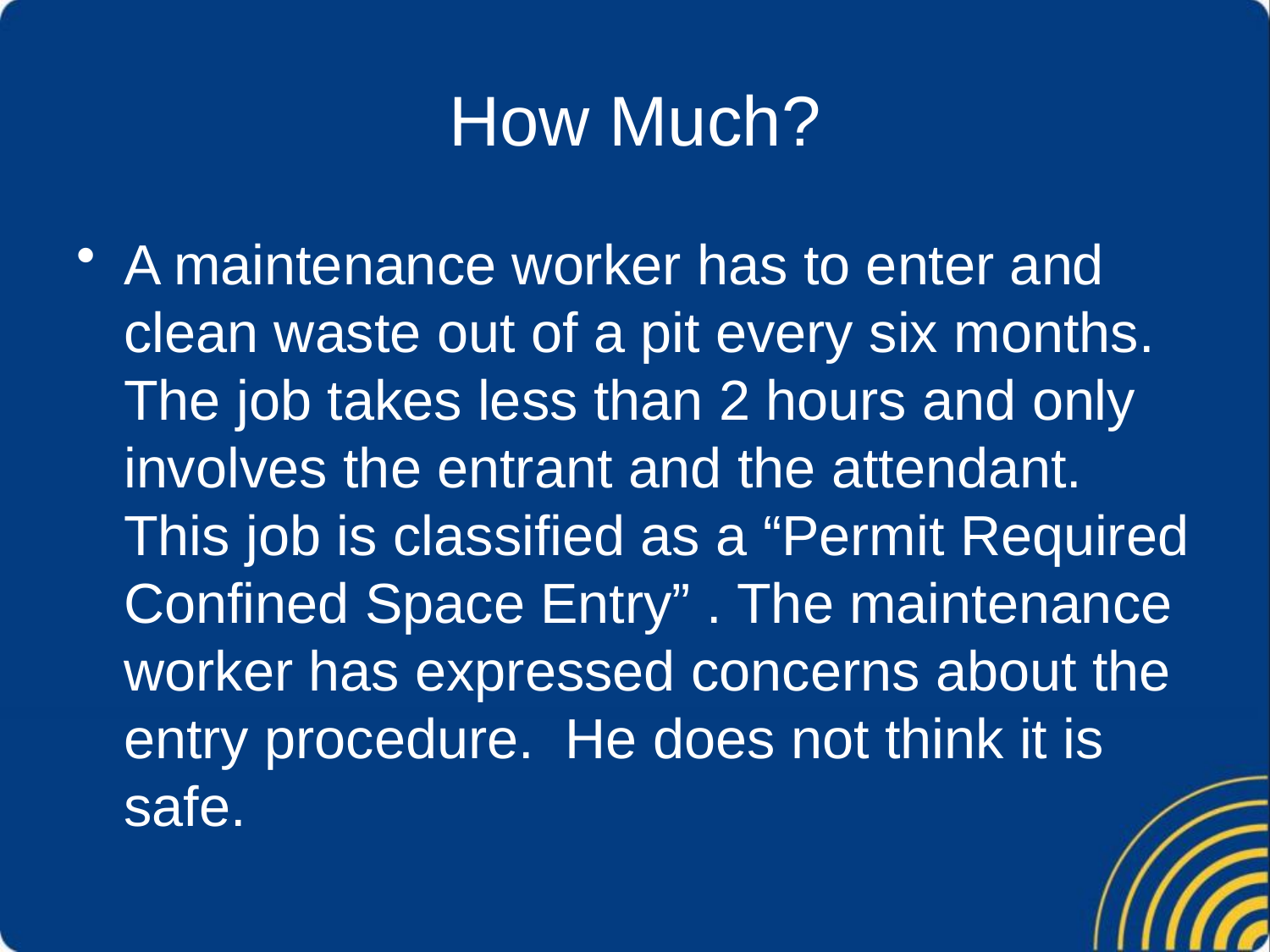

# How Much?
A maintenance worker has to enter and clean waste out of a pit every six months. The job takes less than 2 hours and only involves the entrant and the attendant. This job is classified as a “Permit Required Confined Space Entry” . The maintenance worker has expressed concerns about the entry procedure.  He does not think it is safe.